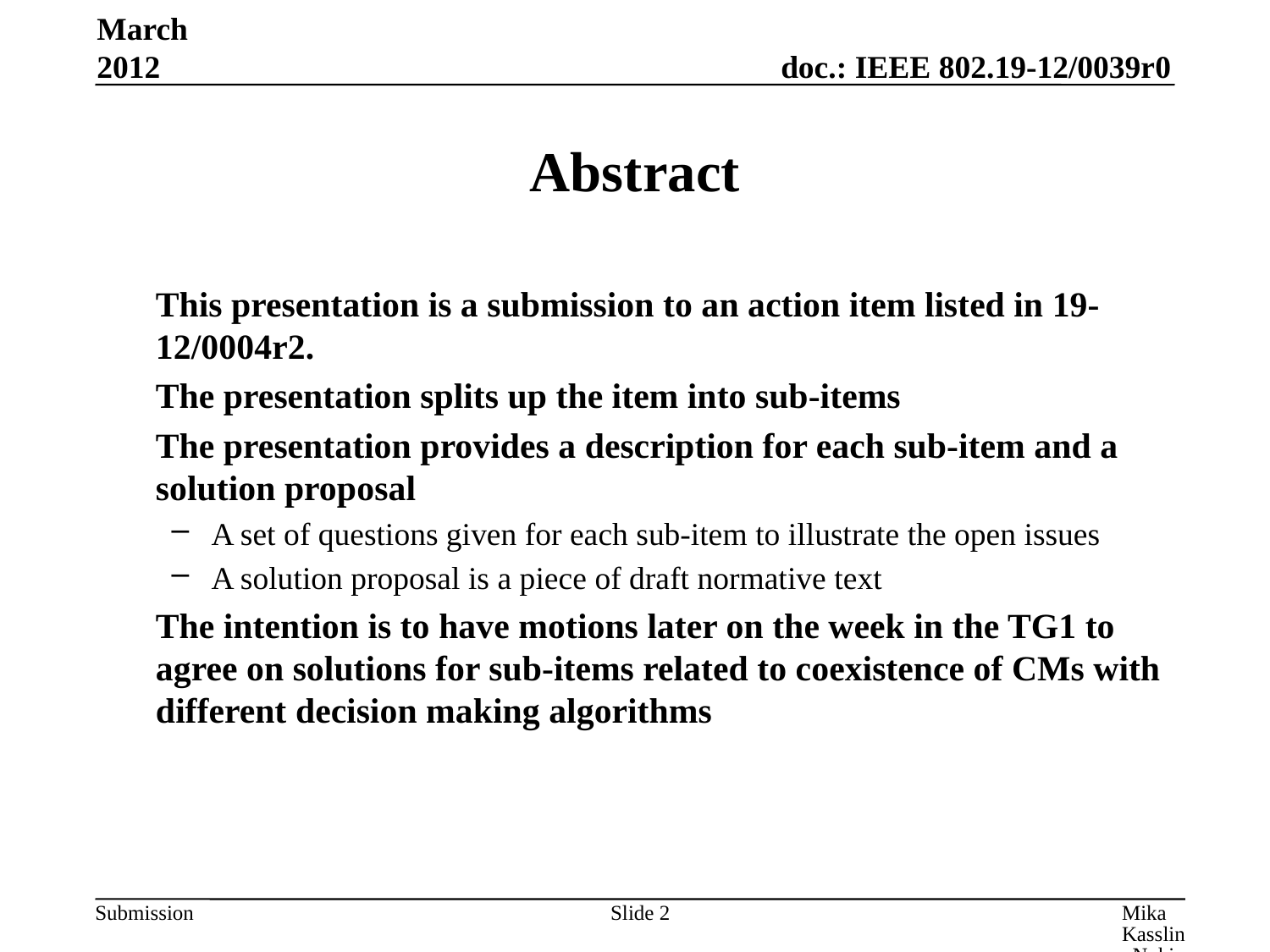

March 2012
# Abstract
	This presentation is a submission to an action item listed in 19-12/0004r2.
	The presentation splits up the item into sub-items
	The presentation provides a description for each sub-item and a solution proposal
A set of questions given for each sub-item to illustrate the open issues
A solution proposal is a piece of draft normative text
	The intention is to have motions later on the week in the TG1 to agree on solutions for sub-items related to coexistence of CMs with different decision making algorithms
Slide 2
Mika Kasslin, Nokia